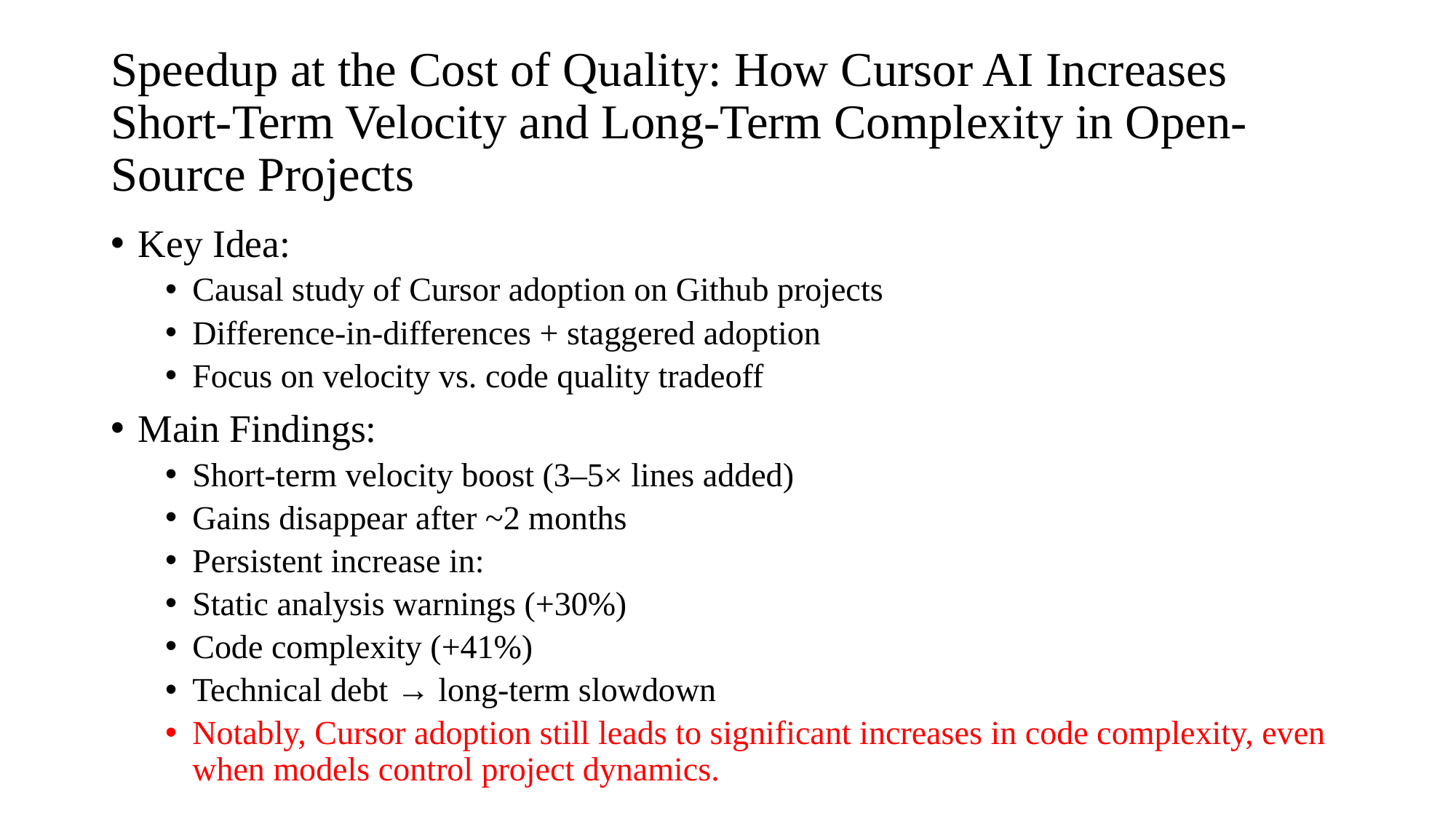

# Speedup at the Cost of Quality: How Cursor AI Increases Short-Term Velocity and Long-Term Complexity in Open-Source Projects
Key Idea:
Causal study of Cursor adoption on Github projects
Difference-in-differences + staggered adoption
Focus on velocity vs. code quality tradeoff
Main Findings:
Short-term velocity boost (3–5× lines added)
Gains disappear after ~2 months
Persistent increase in:
Static analysis warnings (+30%)
Code complexity (+41%)
Technical debt → long-term slowdown
Notably, Cursor adoption still leads to significant increases in code complexity, even when models control project dynamics.